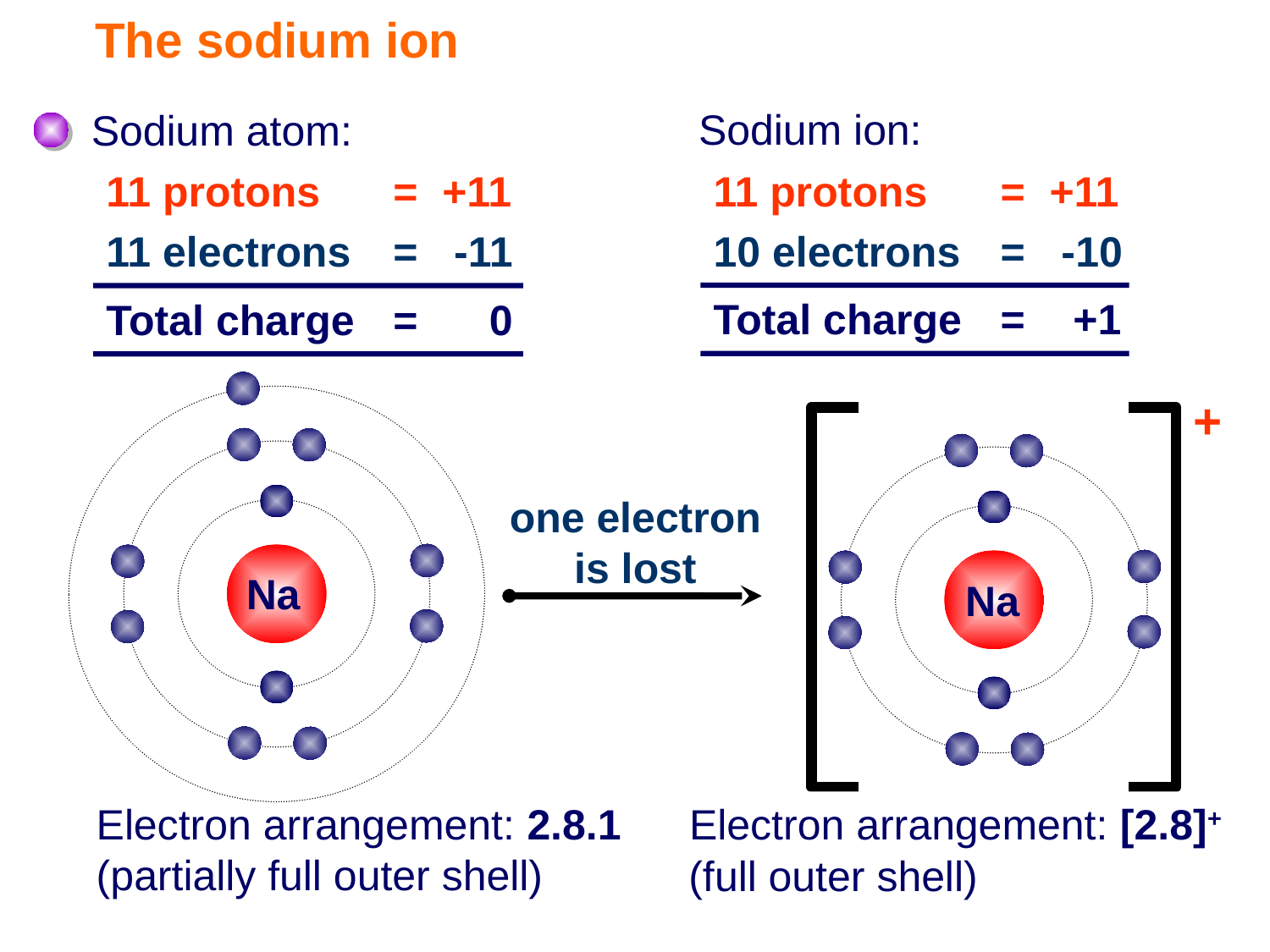

# The sodium ion
Sodium ion:
Sodium atom:

11 protons	=	+11
11 protons	=	+11
10 electrons	=	 -10
11 electrons	=	 -11

Total charge	=	  +1

Total charge	=	    0

Na
+

Na
one electron is lost

Electron arrangement: 2.8.1 (partially full outer shell)
Electron arrangement: [2.8]+
(full outer shell)